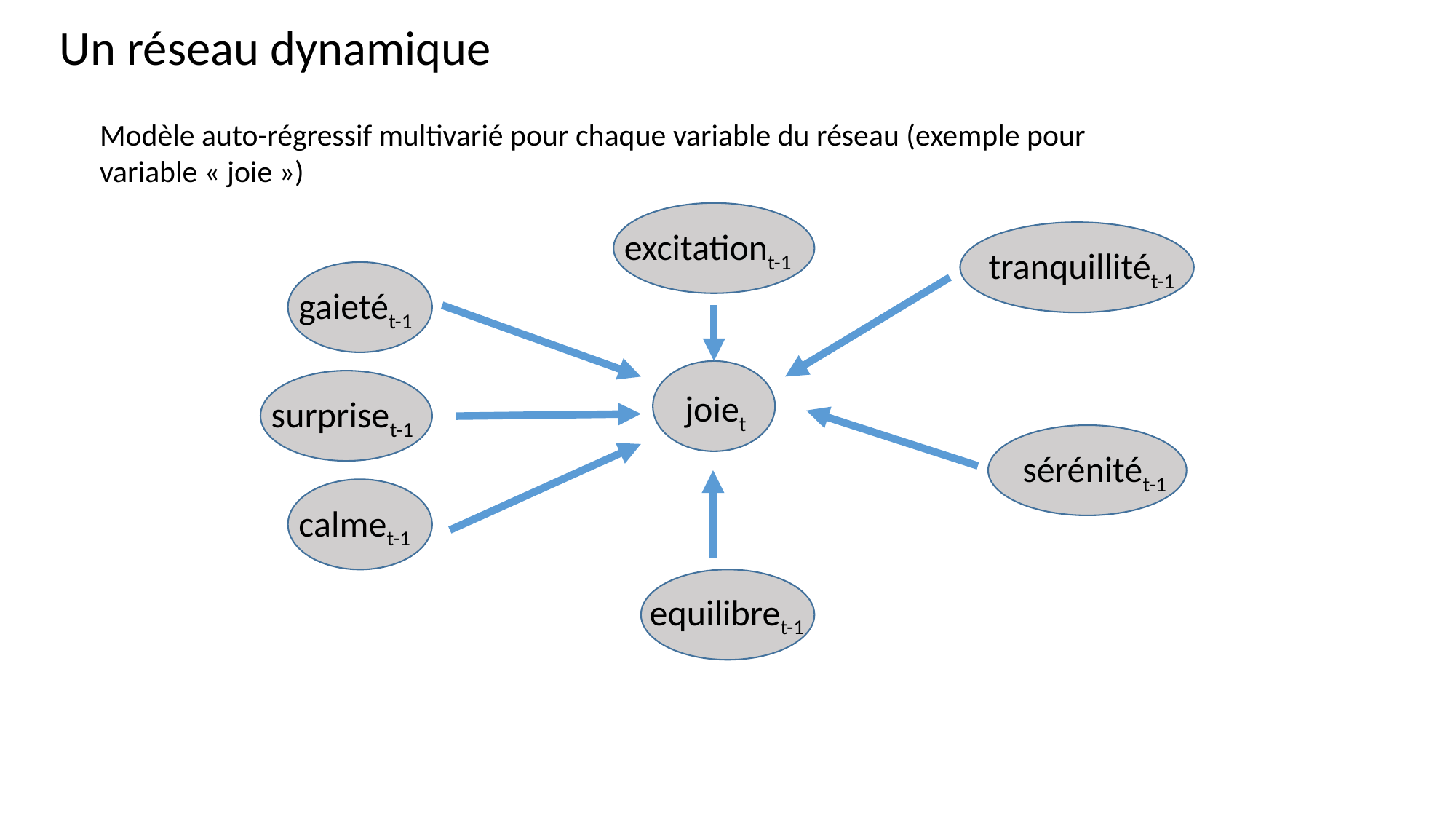

Un réseau dynamique
Modèle auto-régressif multivarié pour chaque variable du réseau (exemple pour variable « joie »)

excitationt-1

tranquillitét-1

gaietét-1

joiet
surpriset-1

sérénitét-1

calmet-1

equilibret-1